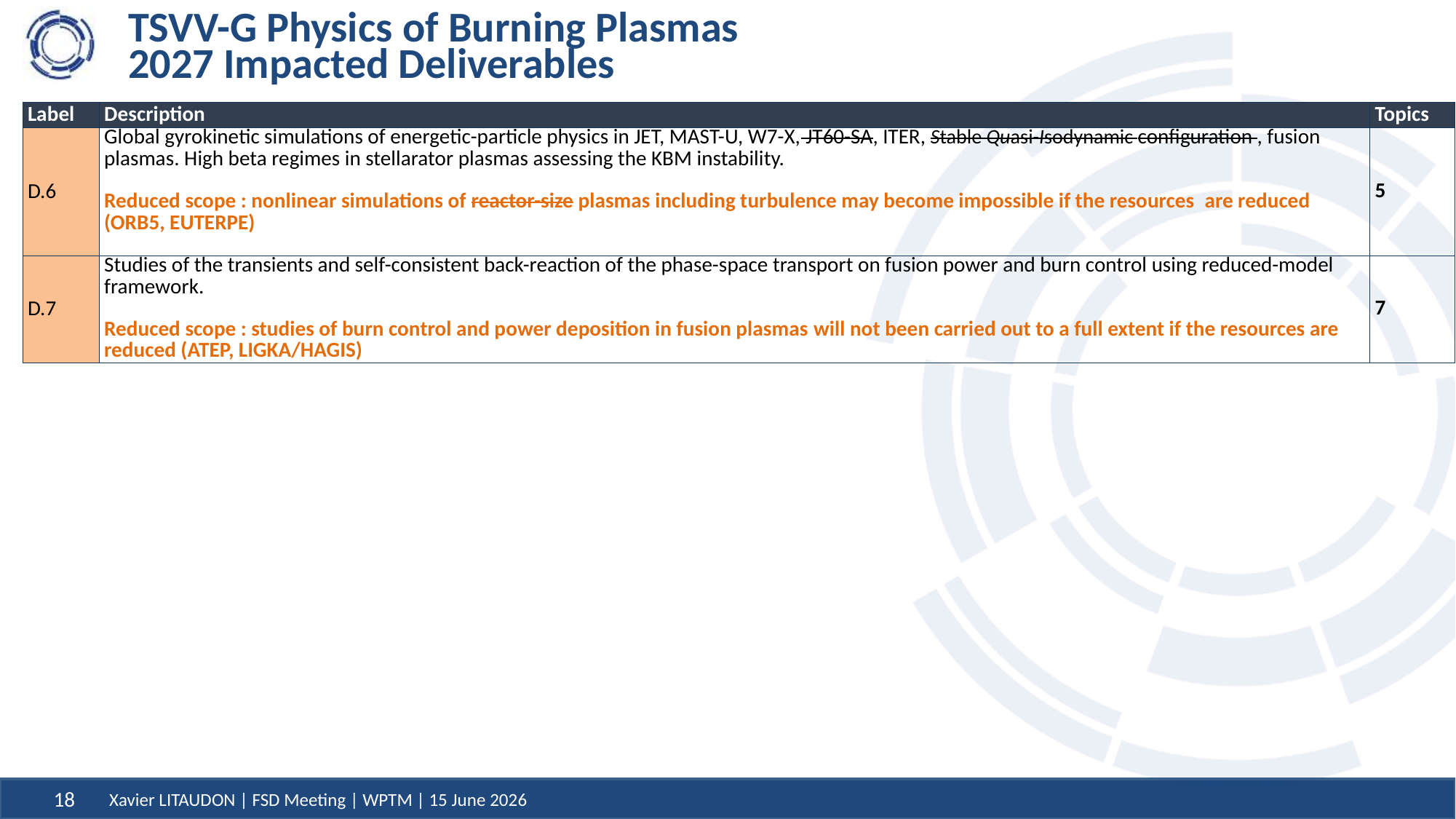

# TSVV-G Physics of Burning Plasmas 2027 Impacted Deliverables
| Label | Description | Topics |
| --- | --- | --- |
| D.6 | Global gyrokinetic simulations of energetic-particle physics in JET, MAST-U, W7-X, JT60-SA, ITER, Stable Quasi-Isodynamic configuration , fusion plasmas. High beta regimes in stellarator plasmas assessing the KBM instability. Reduced scope : nonlinear simulations of reactor-size plasmas including turbulence may become impossible if the resources  are reduced (ORB5, EUTERPE) | 5 |
| D.7 | Studies of the transients and self-consistent back-reaction of the phase-space transport on fusion power and burn control using reduced-model framework. Reduced scope : studies of burn control and power deposition in fusion plasmas will not been carried out to a full extent if the resources are reduced (ATEP, LIGKA/HAGIS) | 7 |
Xavier LITAUDON | FSD Meeting | WPTM | 15 June 2026
18